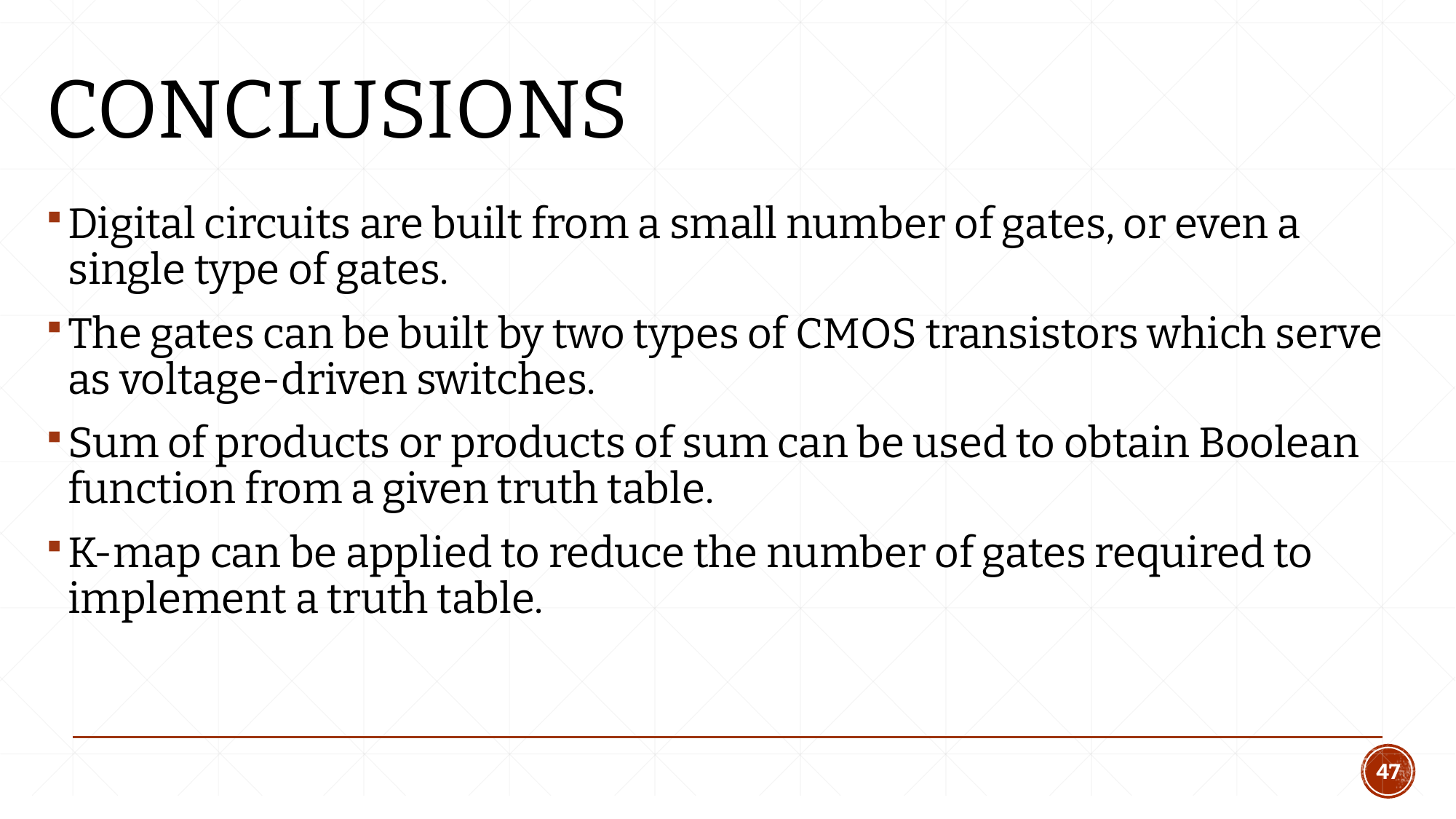

# Conclusions
Digital circuits are built from a small number of gates, or even a single type of gates.
The gates can be built by two types of CMOS transistors which serve as voltage-driven switches.
Sum of products or products of sum can be used to obtain Boolean function from a given truth table.
K-map can be applied to reduce the number of gates required to implement a truth table.

47